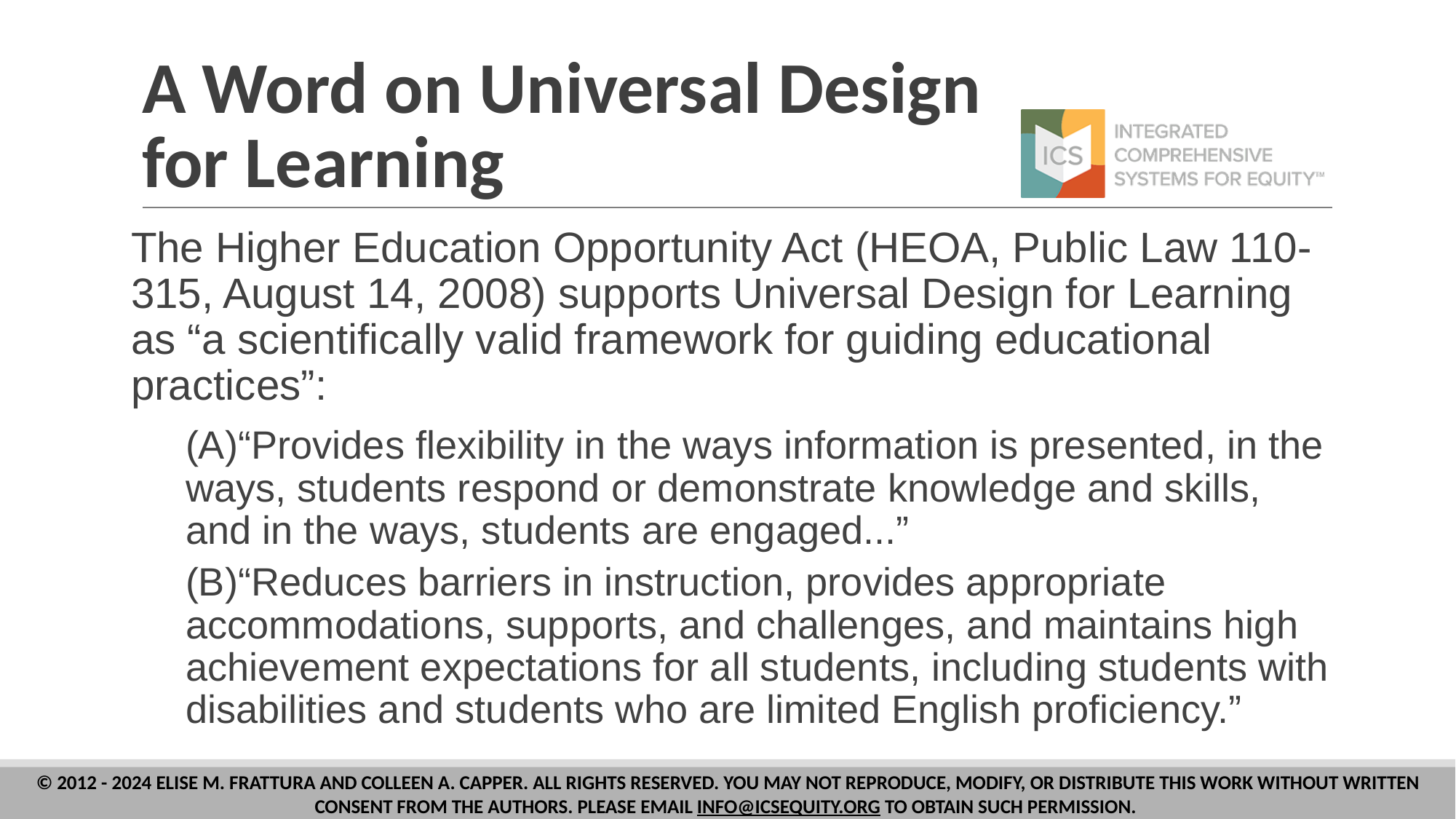

# A Word on Universal Design for Learning
The Higher Education Opportunity Act (HEOA, Public Law 110-315, August 14, 2008) supports Universal Design for Learning as “a scientifically valid framework for guiding educational practices”:
(A)“Provides flexibility in the ways information is presented, in the ways, students respond or demonstrate knowledge and skills, and in the ways, students are engaged...”
(B)“Reduces barriers in instruction, provides appropriate accommodations, supports, and challenges, and maintains high achievement expectations for all students, including students with disabilities and students who are limited English proficiency.”